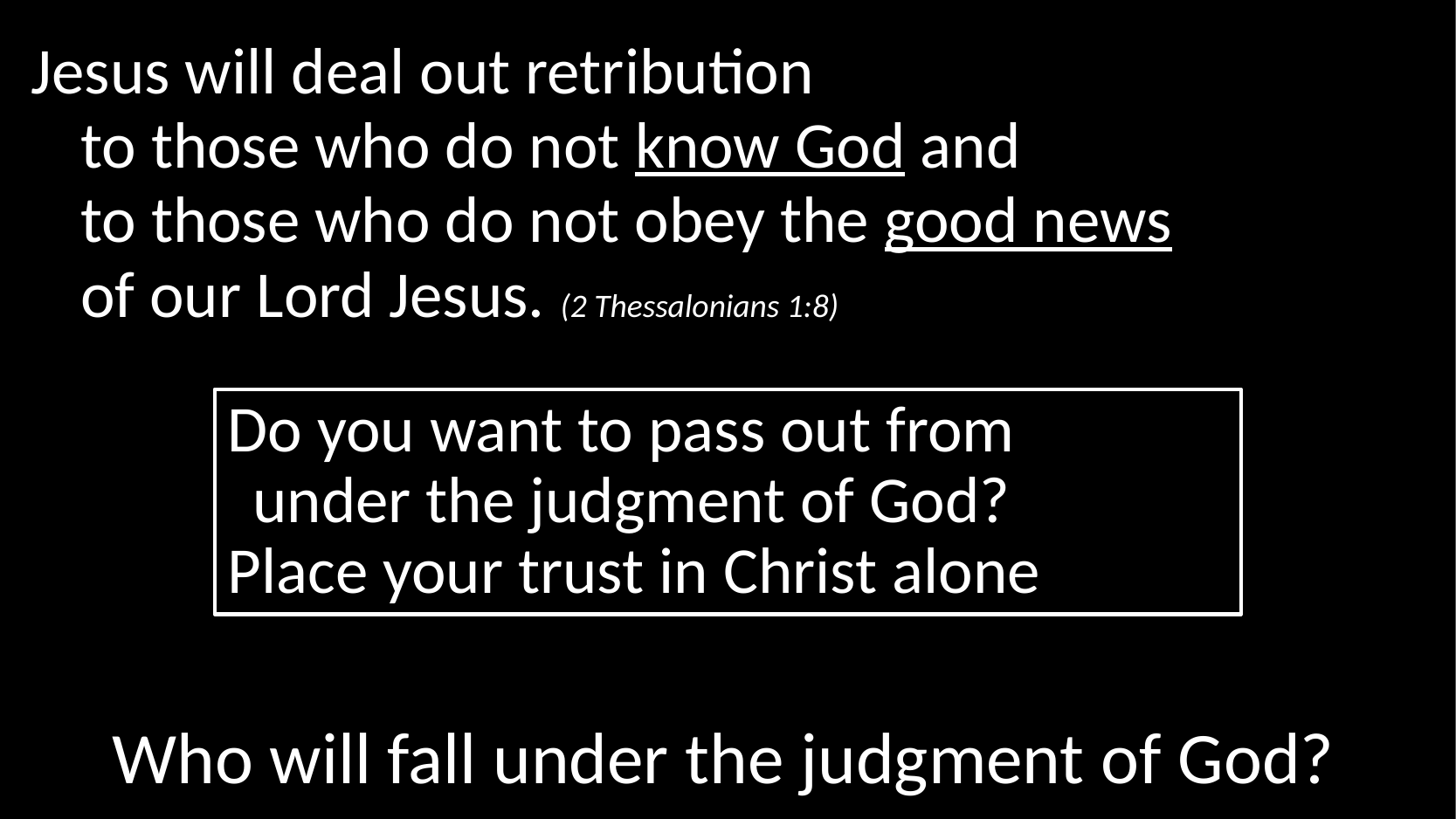

Jesus will deal out retribution
to those who do not know God and
to those who do not obey the good news
of our Lord Jesus. (2 Thessalonians 1:8)
Do you want to pass out from
under the judgment of God?
Place your trust in Christ alone
# Who will fall under the judgment of God?